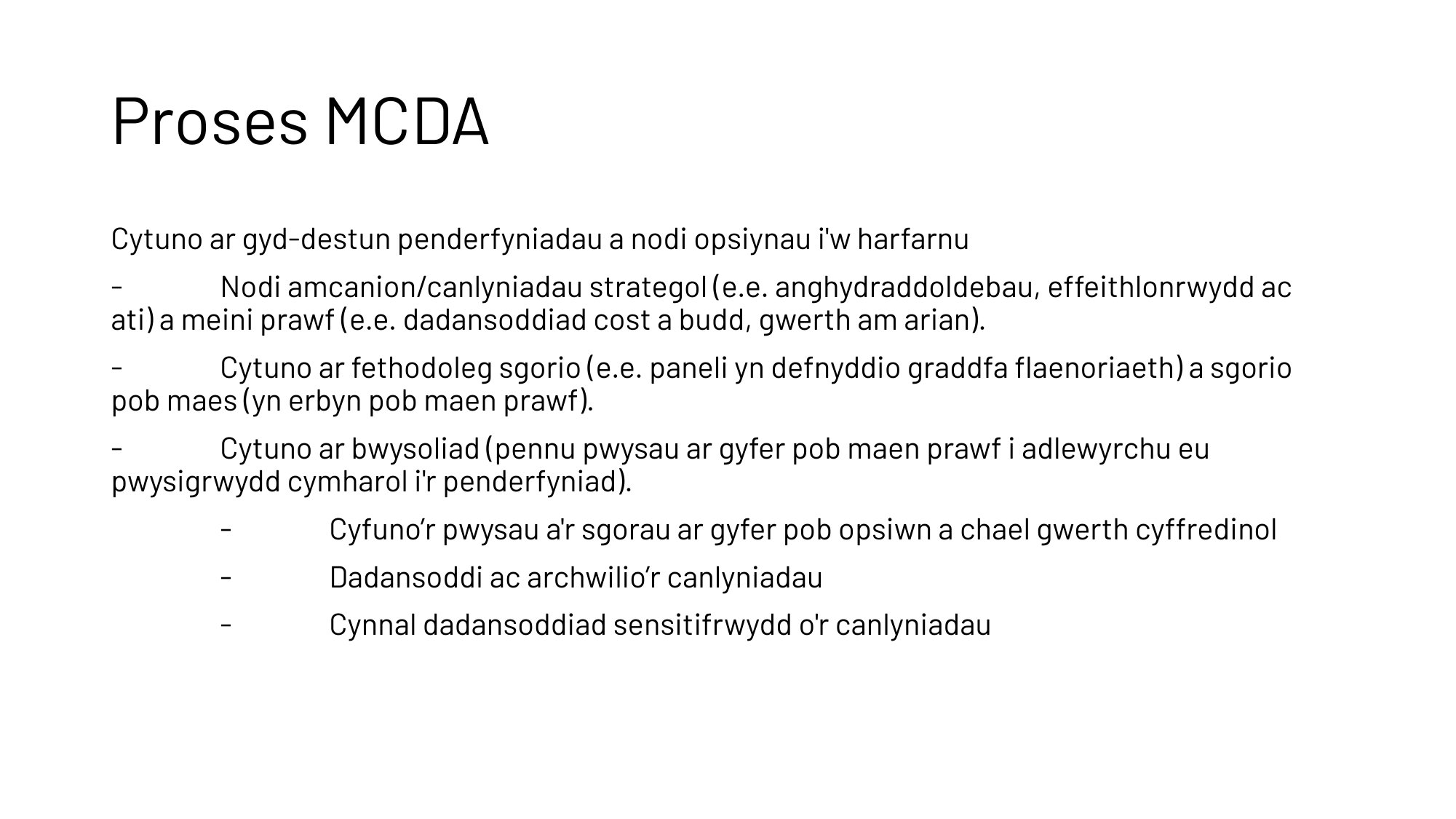

# Proses MCDA
Cytuno ar gyd-destun penderfyniadau a nodi opsiynau i'w harfarnu
-	Nodi amcanion/canlyniadau strategol (e.e. anghydraddoldebau, effeithlonrwydd ac 	ati) a meini prawf (e.e. dadansoddiad cost a budd, gwerth am arian).
-	Cytuno ar fethodoleg sgorio (e.e. paneli yn defnyddio graddfa flaenoriaeth) a sgorio 	pob maes (yn erbyn pob maen prawf).
-	Cytuno ar bwysoliad (pennu pwysau ar gyfer pob maen prawf i adlewyrchu eu 	pwysigrwydd cymharol i'r penderfyniad).
	-	Cyfuno’r pwysau a'r sgorau ar gyfer pob opsiwn a chael gwerth cyffredinol
	-	Dadansoddi ac archwilio’r canlyniadau
	-	Cynnal dadansoddiad sensitifrwydd o'r canlyniadau